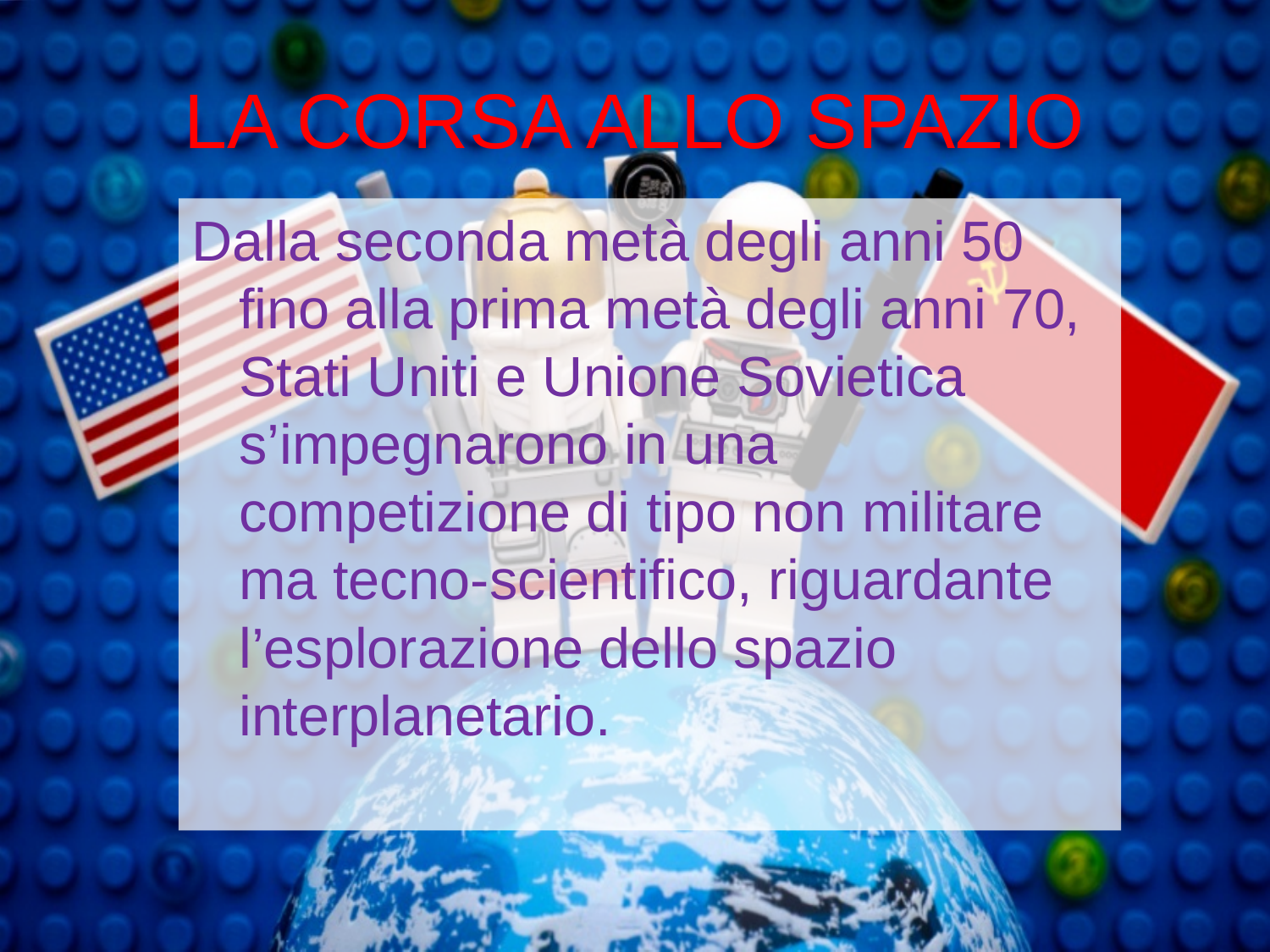

# LA CORSA ALLO SPAZIO
Dalla seconda metà degli anni 50 fino alla prima metà degli anni 70, Stati Uniti e Unione Sovietica s’impegnarono in una competizione di tipo non militare ma tecno-scientifico, riguardante l’esplorazione dello spazio interplanetario.